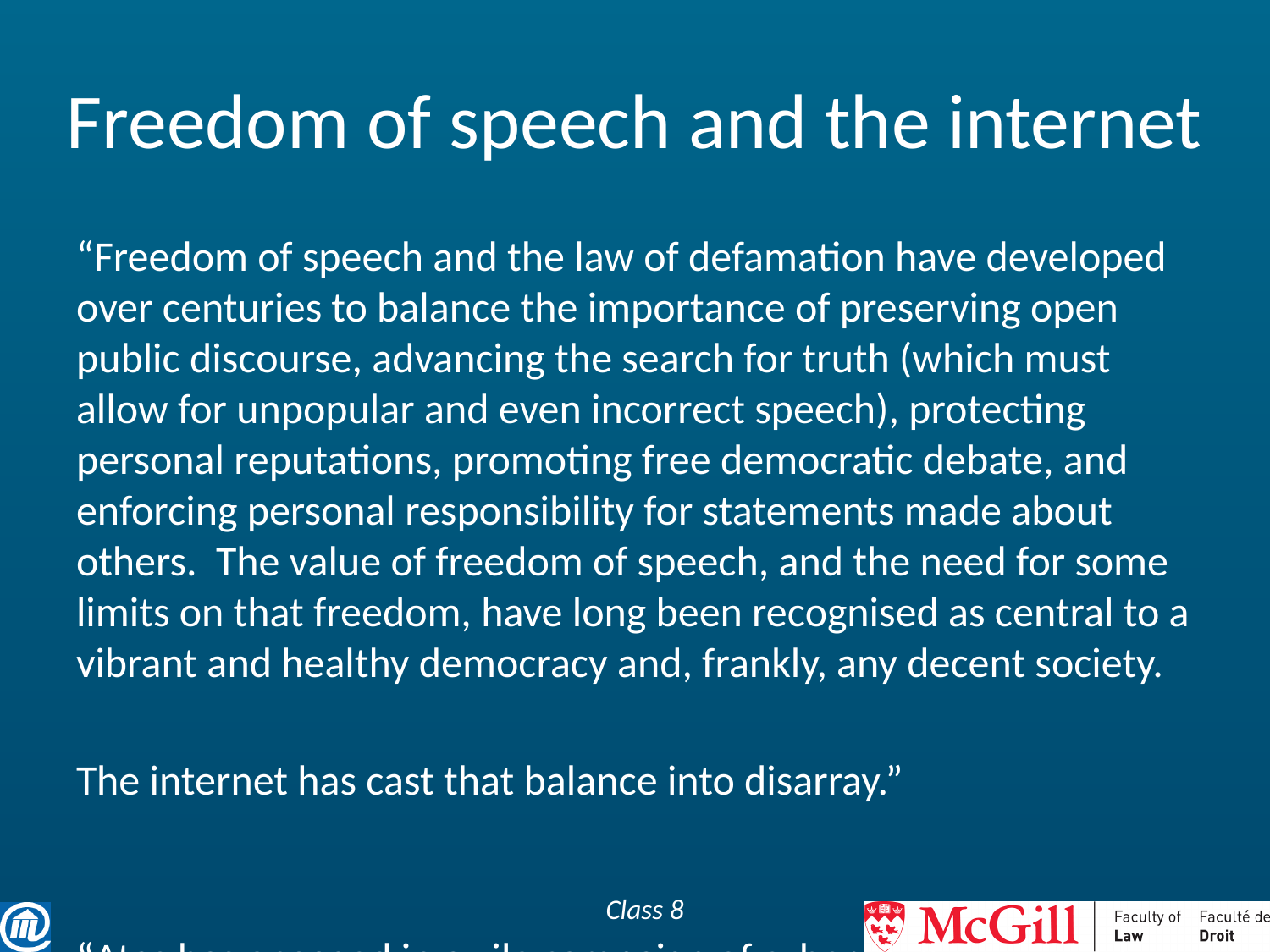

# Freedom of speech and the internet
“Freedom of speech and the law of defamation have developed over centuries to balance the importance of preserving open public discourse, advancing the search for truth (which must allow for unpopular and even incorrect speech), protecting personal reputations, promoting free democratic debate, and enforcing personal responsibility for statements made about others.  The value of freedom of speech, and the need for some limits on that freedom, have long been recognised as central to a vibrant and healthy democracy and, frankly, any decent society.

The internet has cast that balance into disarray.”

“Atas has engaged in a vile campaign of cyber-stalking against the plaintiffs in the four actions, the goal of which has been retribution for longstanding grievances.  As argued by the plaintiffs, the conduct falls in the area where the civil and criminal law intersect. ….

Class 8